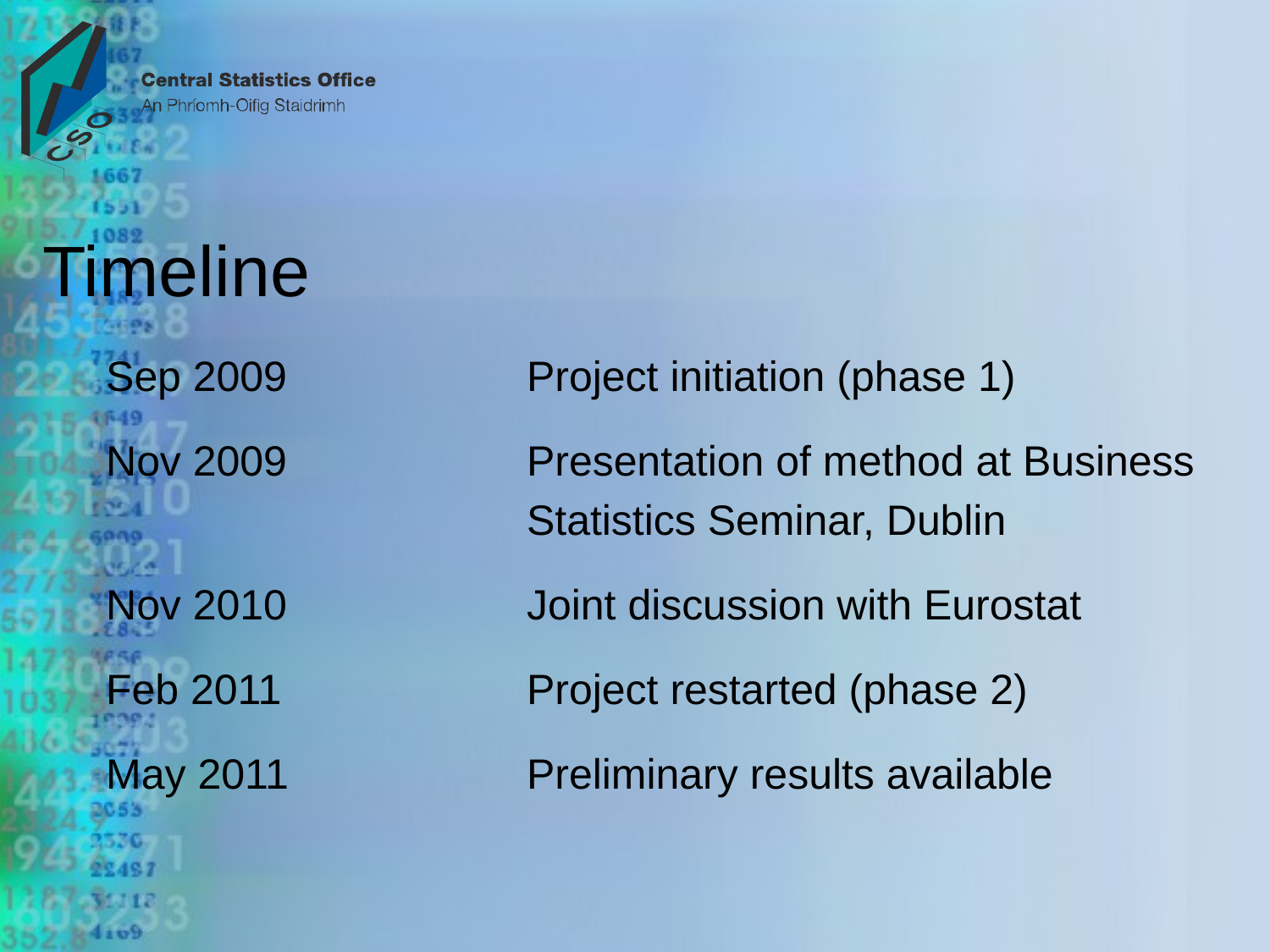

# Timeline
Sep 2009		Project initiation (phase 1)
Nov 2009		Presentation of method at Business
				Statistics Seminar, Dublin
Nov 2010		Joint discussion with Eurostat
Feb 2011		Project restarted (phase 2)
May 2011		Preliminary results available